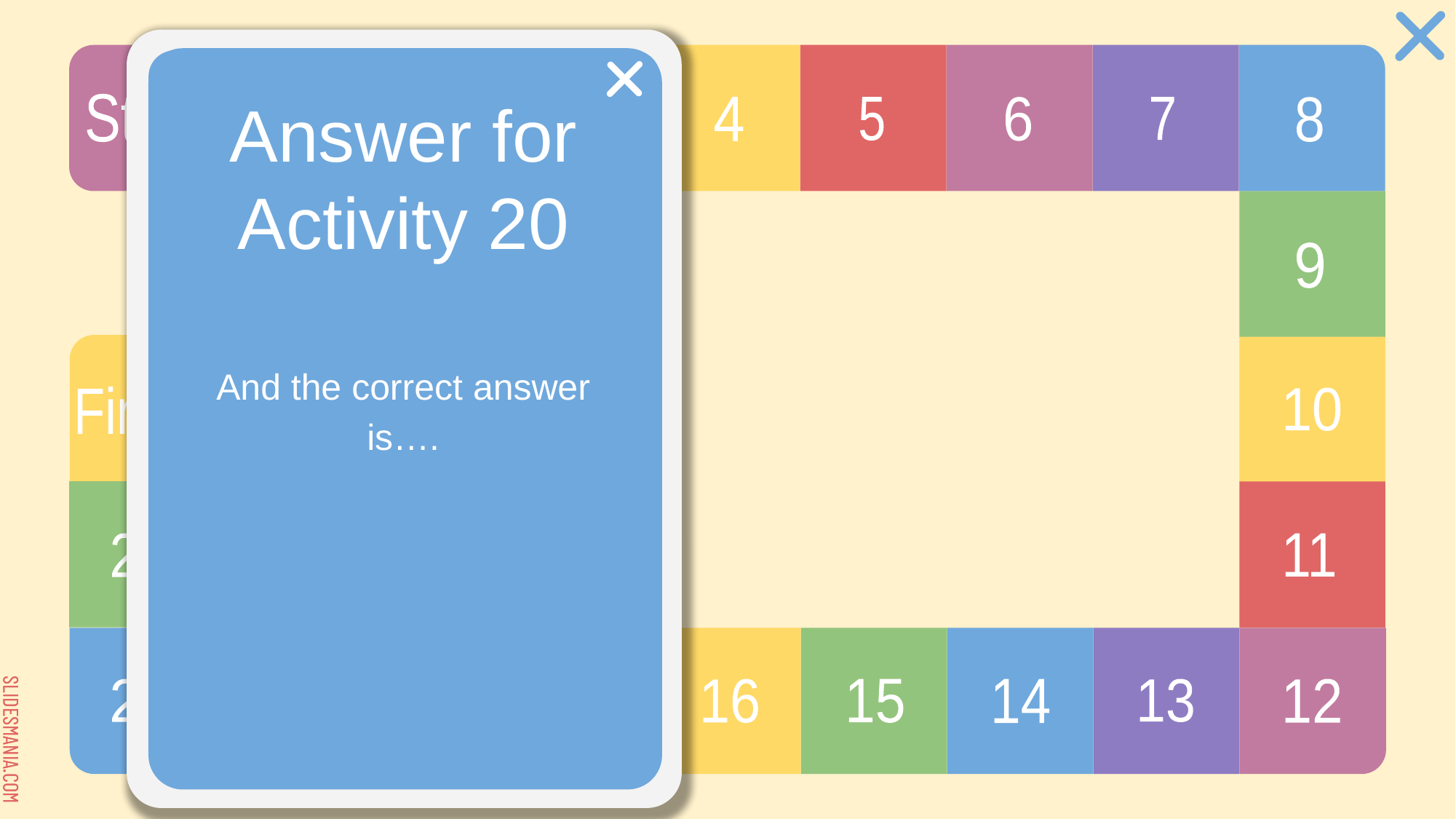

# Answer for Activity 20
And the correct answer is….